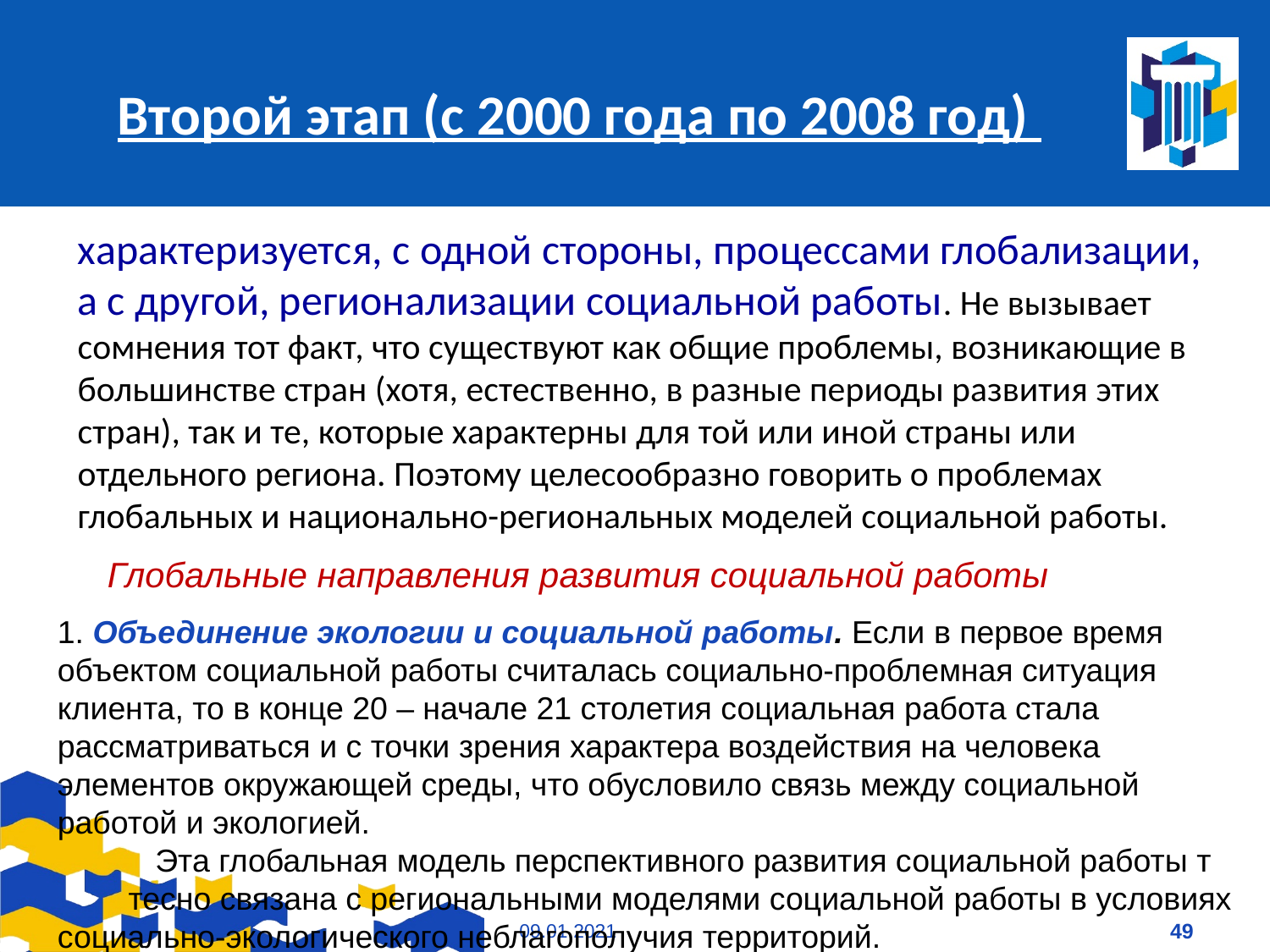

# Второй этап (с 2000 года по 2008 год)
характеризуется, с одной стороны, процессами глобализации, а с другой, регионализации социальной работы. Не вызывает сомнения тот факт, что существуют как общие проблемы, возникающие в большинстве стран (хотя, естественно, в разные периоды развития этих стран), так и те, которые характерны для той или иной страны или отдельного региона. Поэтому целесообразно говорить о проблемах глобальных и национально-региональных моделей социальной работы.
Глобальные направления развития социальной работы
1. Объединение экологии и социальной работы. Если в первое время объектом социальной работы считалась социально-проблемная ситуация клиента, то в конце 20 – начале 21 столетия социальная работа стала рассматриваться и с точки зрения характера воздействия на человека элементов окружающей среды, что обусловило связь между социальной работой и экологией.
           Эта глобальная модель перспективного развития социальной работы т           тесно связана с региональными моделями социальной работы в условиях социально-экологического неблагополучия территорий.
09.01.2021
49